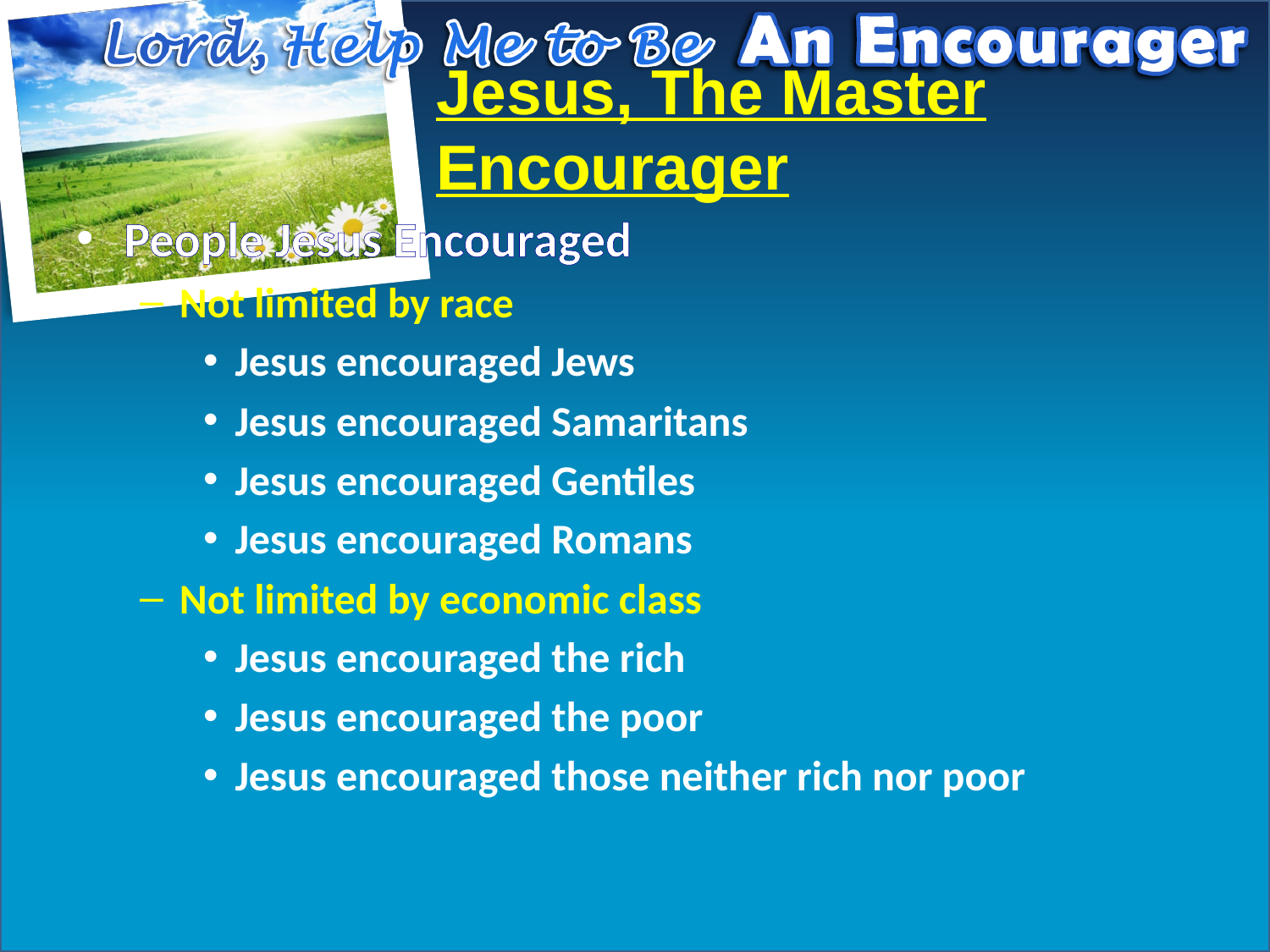

# Jesus, The Master Encourager
People Jesus Encouraged
Not limited by race
Jesus encouraged Jews
Jesus encouraged Samaritans
Jesus encouraged Gentiles
Jesus encouraged Romans
Not limited by economic class
Jesus encouraged the rich
Jesus encouraged the poor
Jesus encouraged those neither rich nor poor